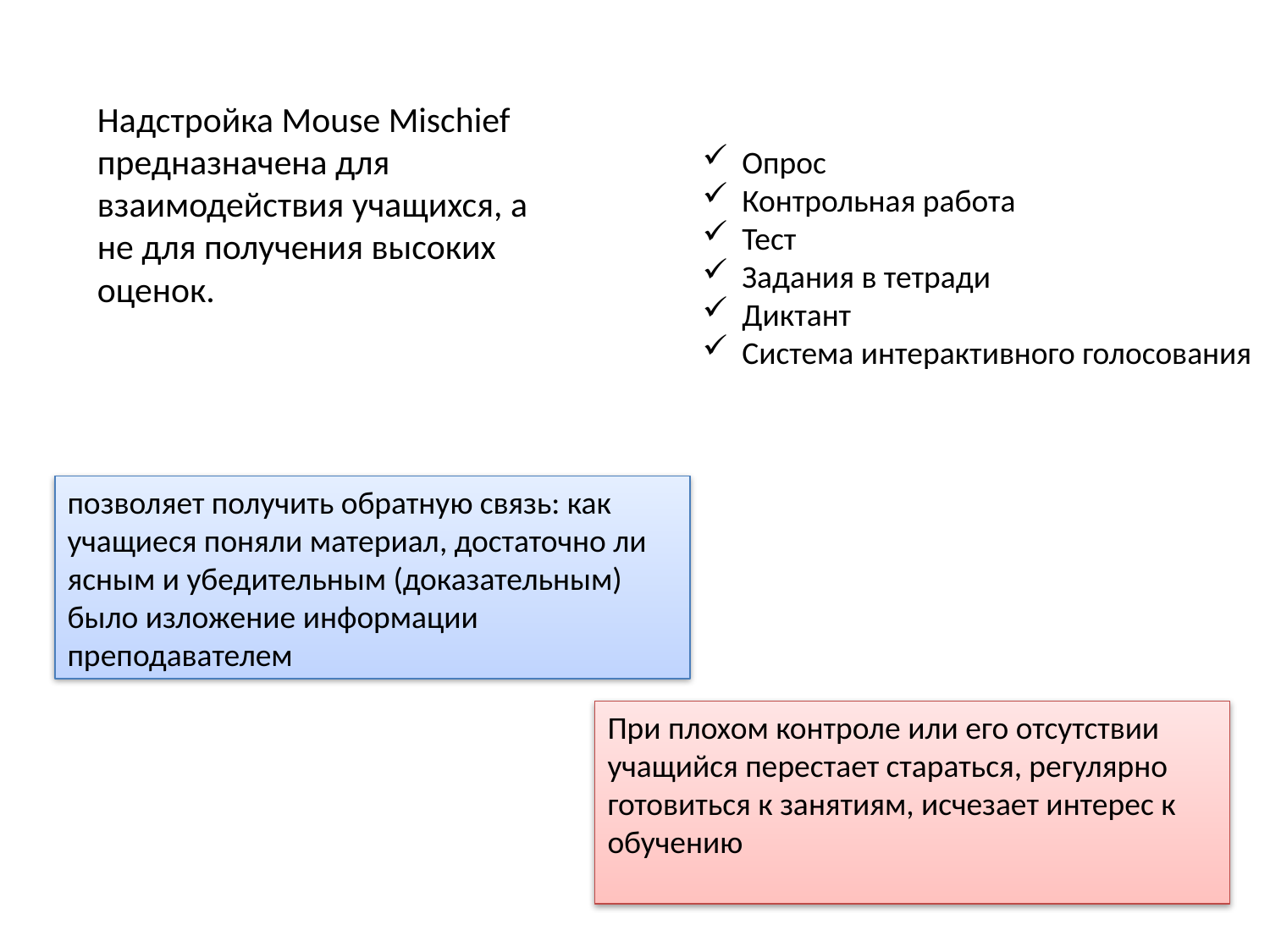

Надстройка Mouse Mischief предназначена для взаимодействия учащихся, а не для получения высоких оценок.
Опрос
Контрольная работа
Тест
Задания в тетради
Диктант
Система интерактивного голосования

позволяет получить обратную связь: как учащиеся поняли материал, достаточно ли ясным и убедительным (доказательным) было изложение информации преподавателем
При плохом контроле или его отсутствии учащийся перестает стараться, регулярно готовиться к занятиям, исчезает интерес к обучению